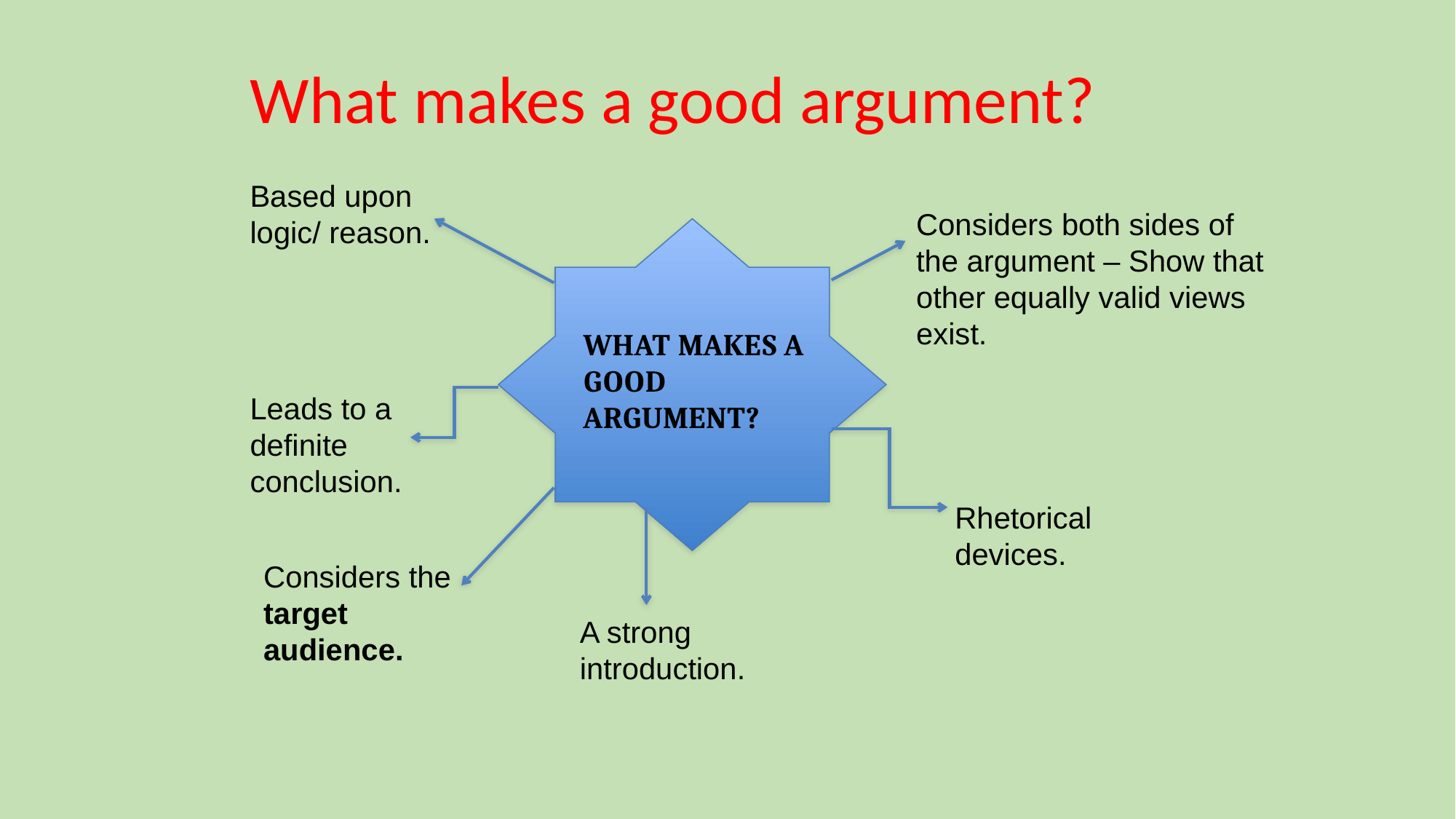

# What makes a good argument?
Based upon logic/ reason.
Considers both sides of the argument – Show that other equally valid views exist.

WHAT MAKES A GOOD ARGUMENT?
Leads to a definite conclusion.
Rhetorical devices.
Considers the target audience.
A strong introduction.